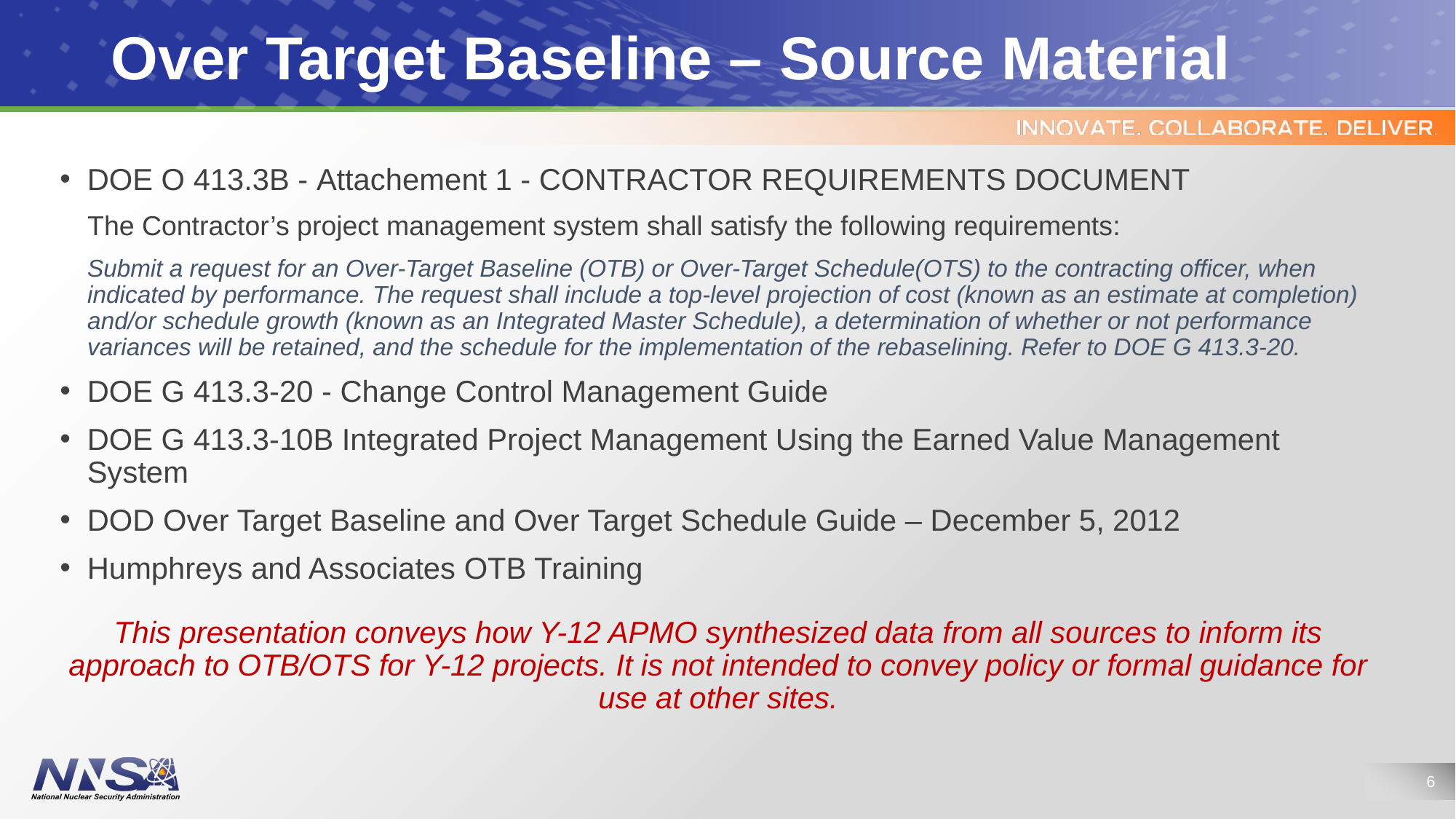

# Over Target Baseline – Source Material
DOE O 413.3B - Attachement 1 - CONTRACTOR REQUIREMENTS DOCUMENT
The Contractor’s project management system shall satisfy the following requirements:
Submit a request for an Over-Target Baseline (OTB) or Over-Target Schedule(OTS) to the contracting officer, when indicated by performance. The request shall include a top-level projection of cost (known as an estimate at completion) and/or schedule growth (known as an Integrated Master Schedule), a determination of whether or not performance variances will be retained, and the schedule for the implementation of the rebaselining. Refer to DOE G 413.3-20.
DOE G 413.3-20 - Change Control Management Guide
DOE G 413.3-10B Integrated Project Management Using the Earned Value Management System
DOD Over Target Baseline and Over Target Schedule Guide – December 5, 2012
Humphreys and Associates OTB Training

This presentation conveys how Y-12 APMO synthesized data from all sources to inform its approach to OTB/OTS for Y-12 projects. It is not intended to convey policy or formal guidance for use at other sites.

6